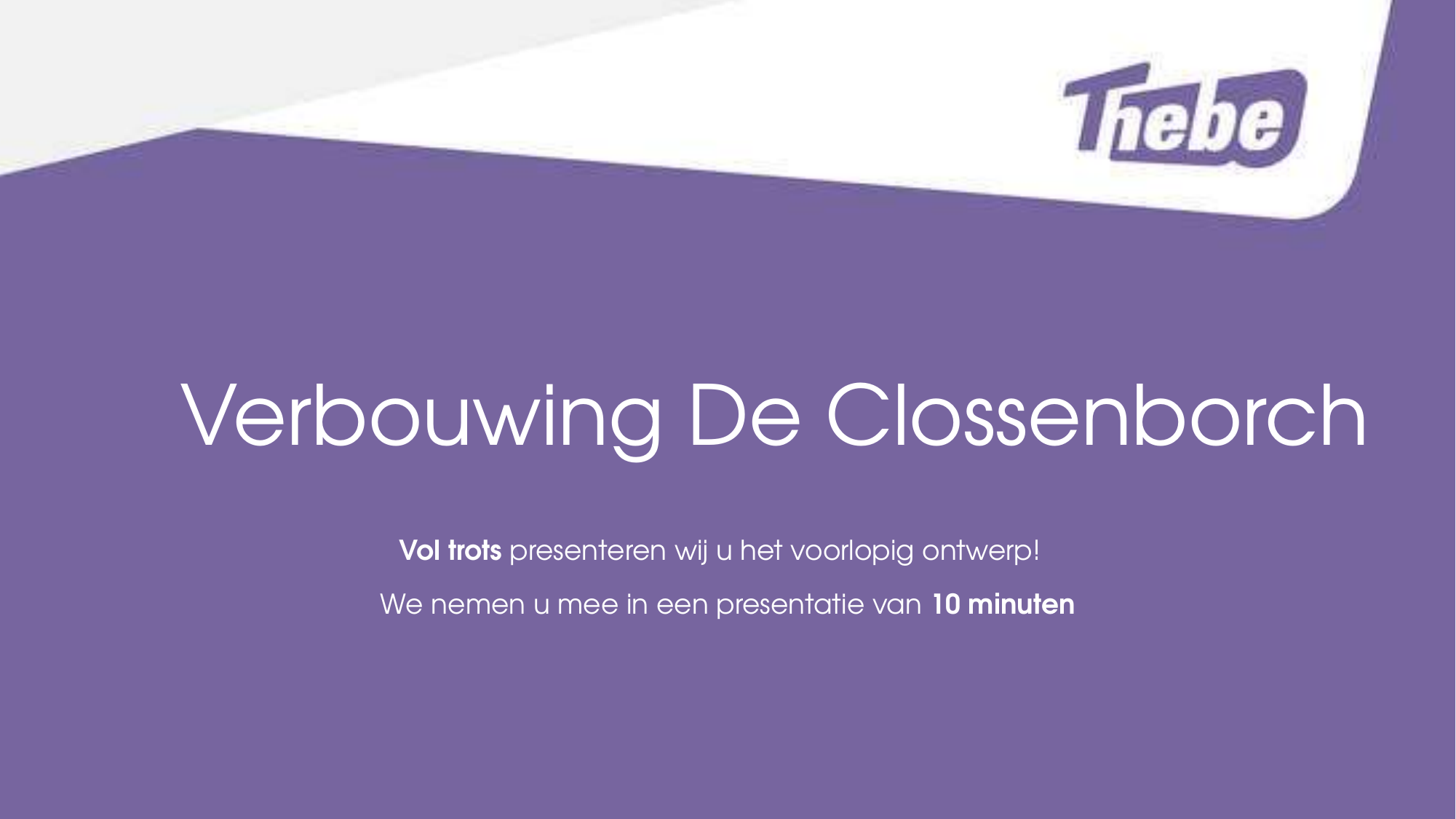

# Verbouwing De Clossenborch
Vol trots presenteren wij u het voorlopig ontwerp!
We nemen u mee in een presentatie van 10 minuten